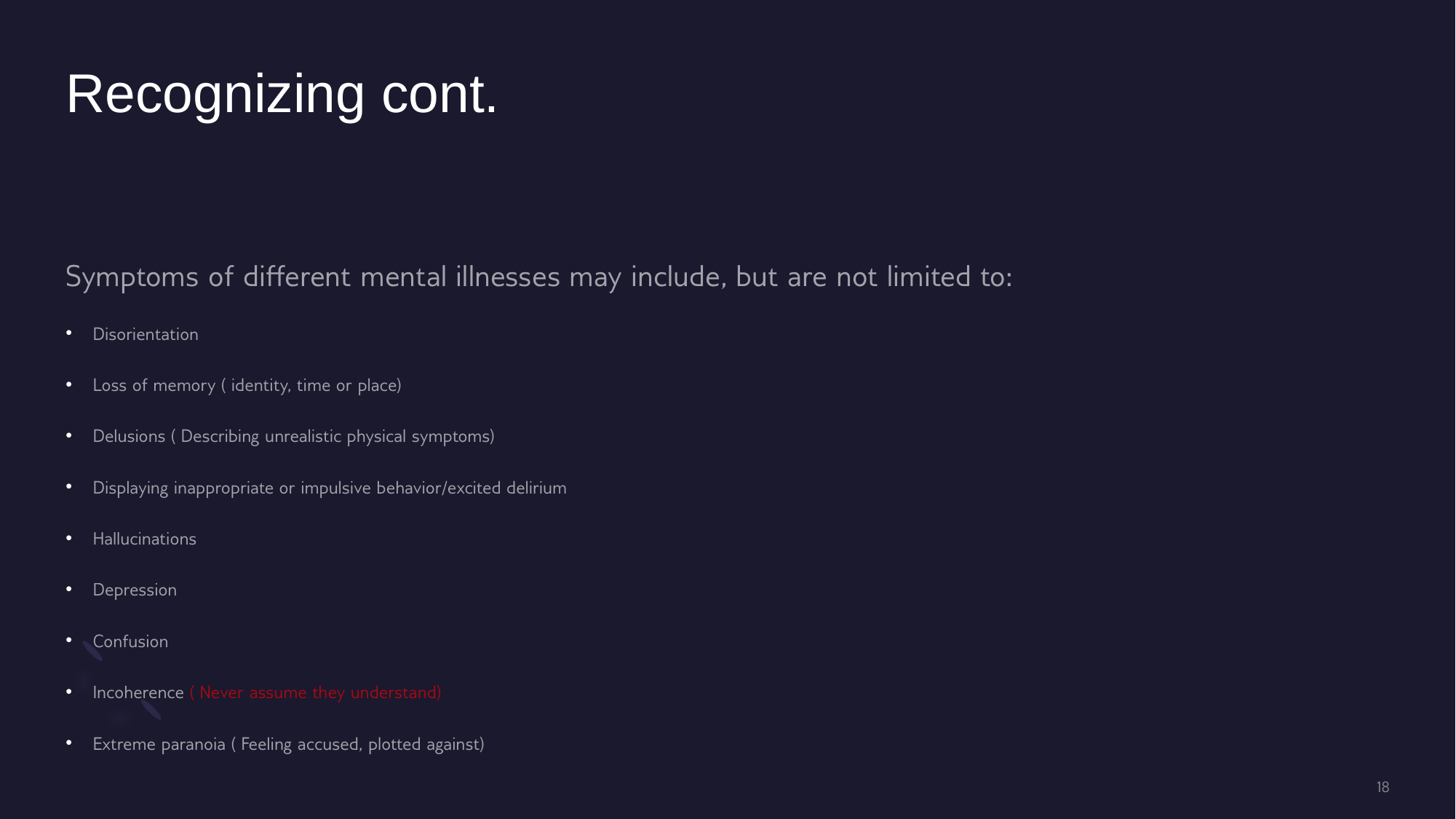

# Recognizing cont.
Symptoms of different mental illnesses may include, but are not limited to:
Disorientation
Loss of memory ( identity, time or place)
Delusions ( Describing unrealistic physical symptoms)
Displaying inappropriate or impulsive behavior/excited delirium
Hallucinations
Depression
Confusion
Incoherence ( Never assume they understand)
Extreme paranoia ( Feeling accused, plotted against)
18